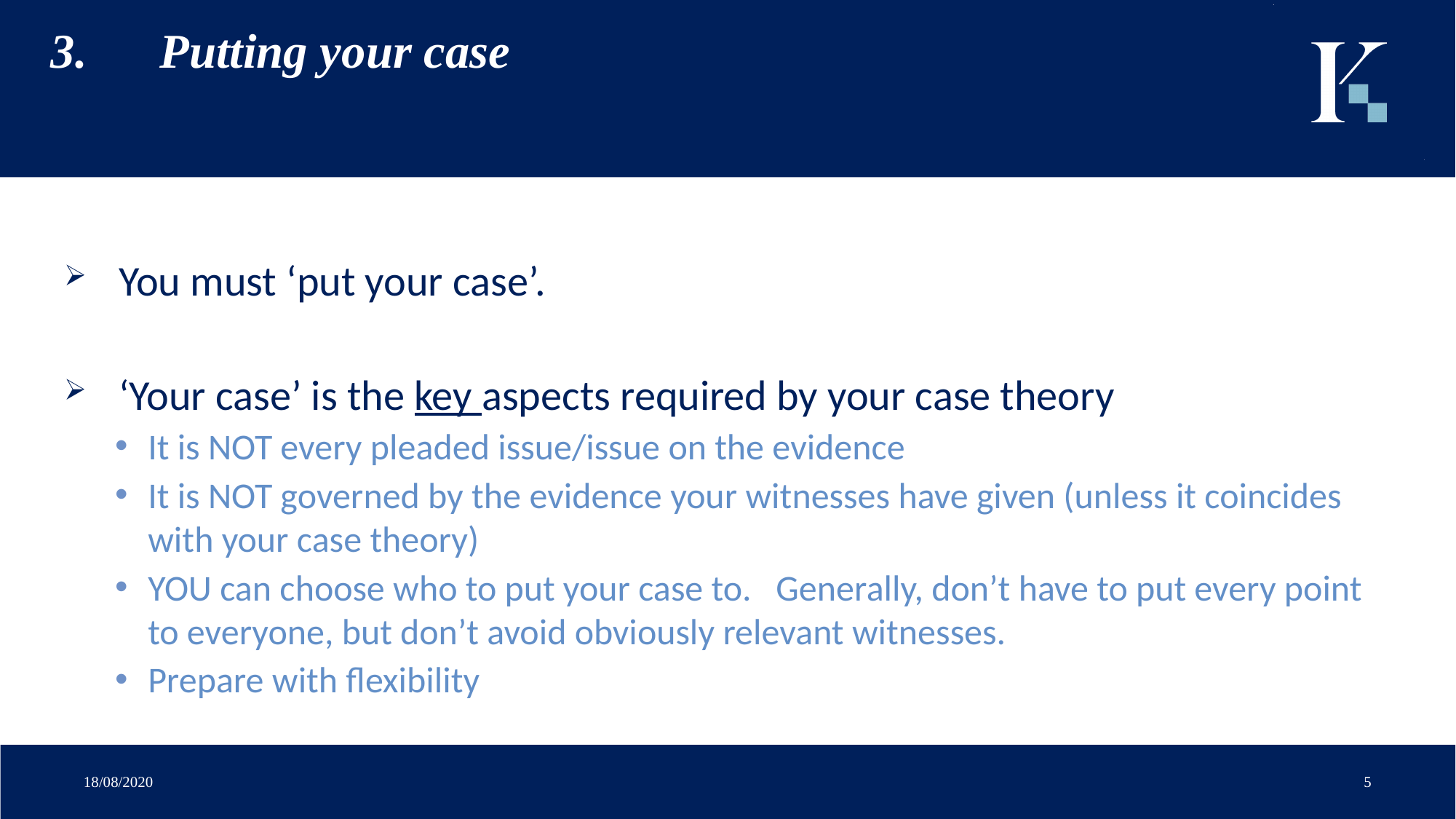

# 3.	Putting your case

You must ‘put your case’.

‘Your case’ is the key aspects required by your case theory
It is NOT every pleaded issue/issue on the evidence
It is NOT governed by the evidence your witnesses have given (unless it coincides with your case theory)
YOU can choose who to put your case to.   Generally, don’t have to put every point to everyone, but don’t avoid obviously relevant witnesses.
Prepare with flexibility

18/08/2020
5